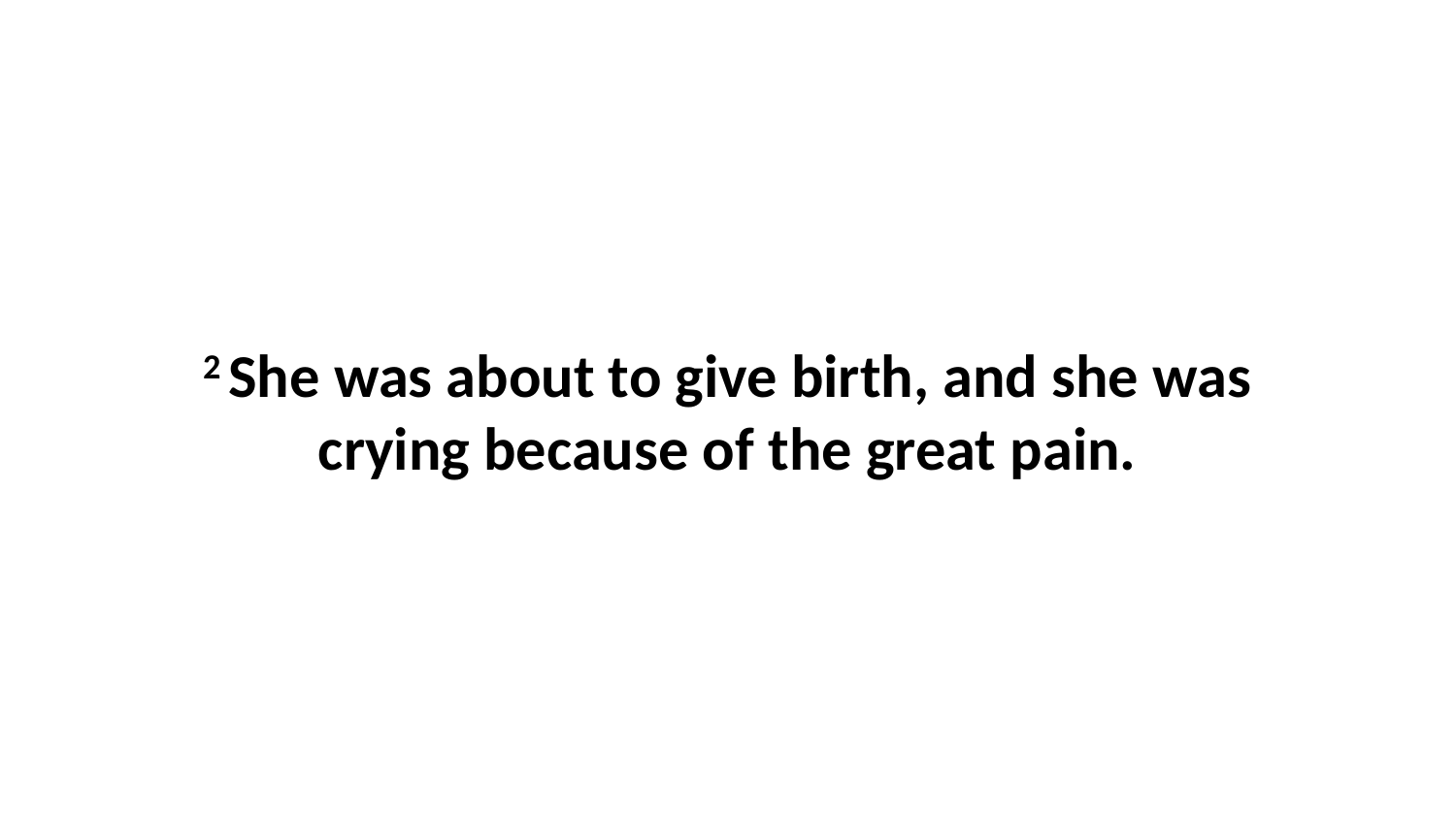

2 She was about to give birth, and she was crying because of the great pain.